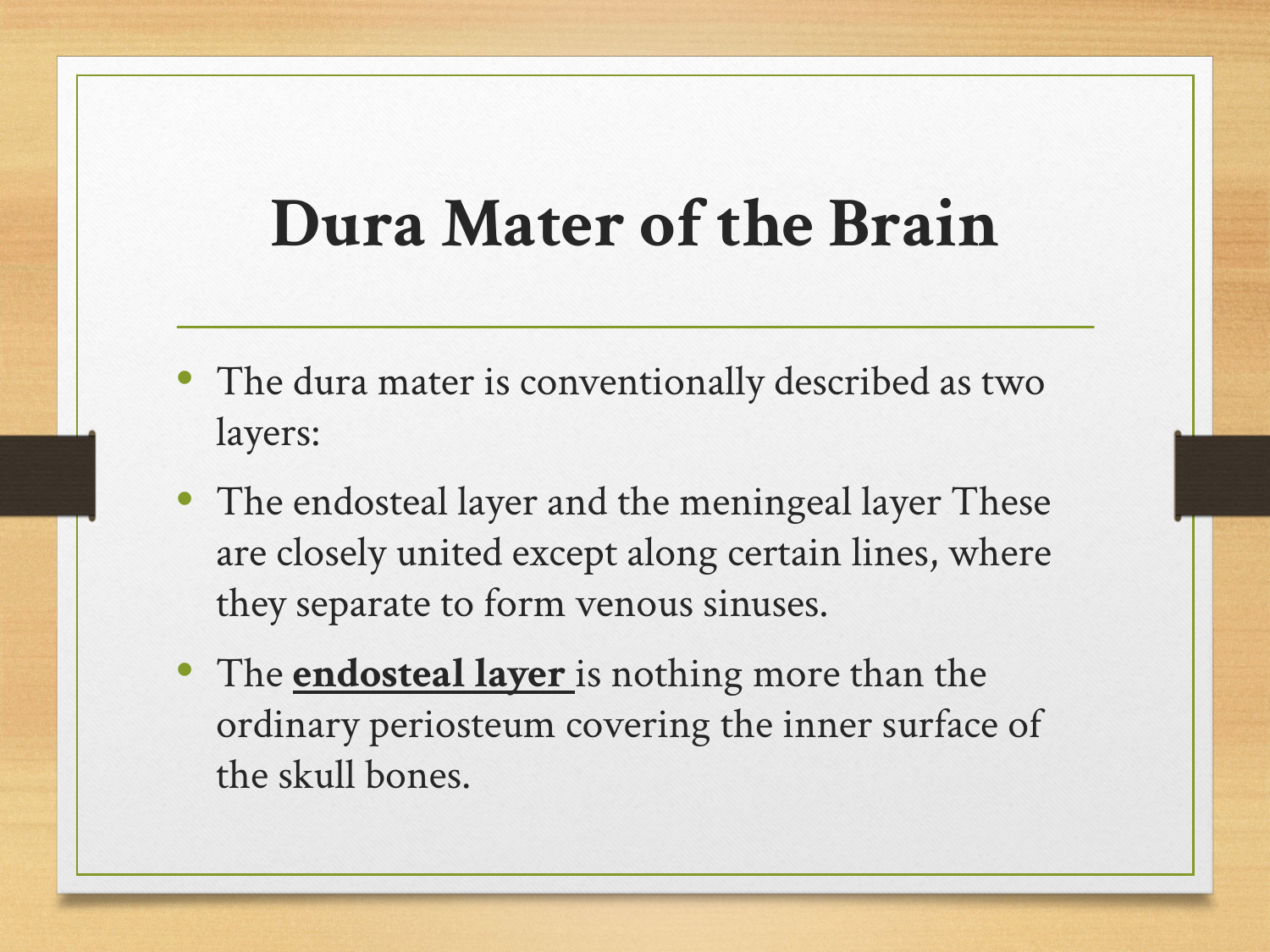

# Dura Mater of the Brain
The dura mater is conventionally described as two layers:
The endosteal layer and the meningeal layer These are closely united except along certain lines, where they separate to form venous sinuses.
The endosteal layer is nothing more than the ordinary periosteum covering the inner surface of the skull bones.